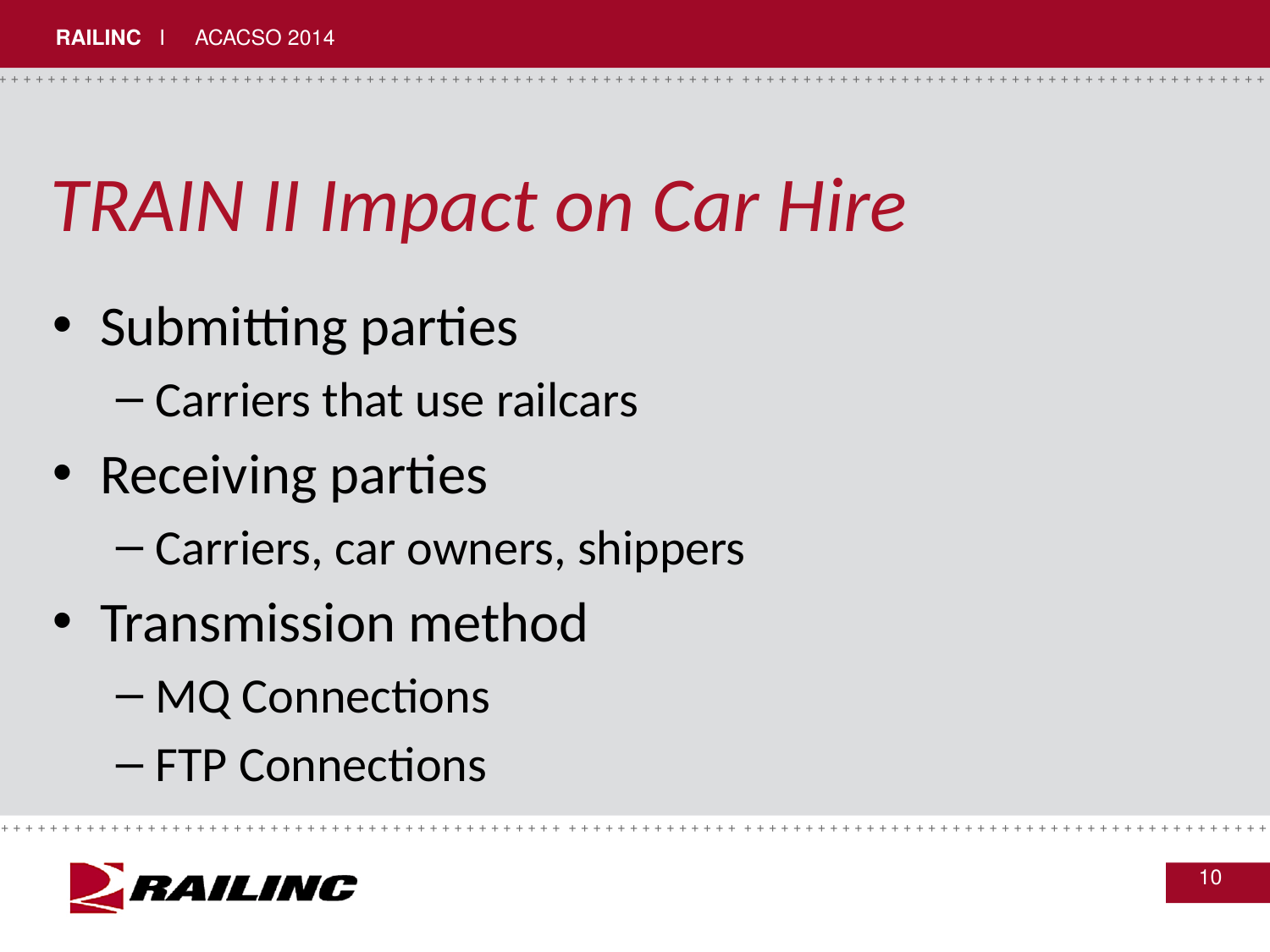

# TRAIN II Impact on Car Hire
Submitting parties
Carriers that use railcars
Receiving parties
Carriers, car owners, shippers
Transmission method
MQ Connections
FTP Connections

10